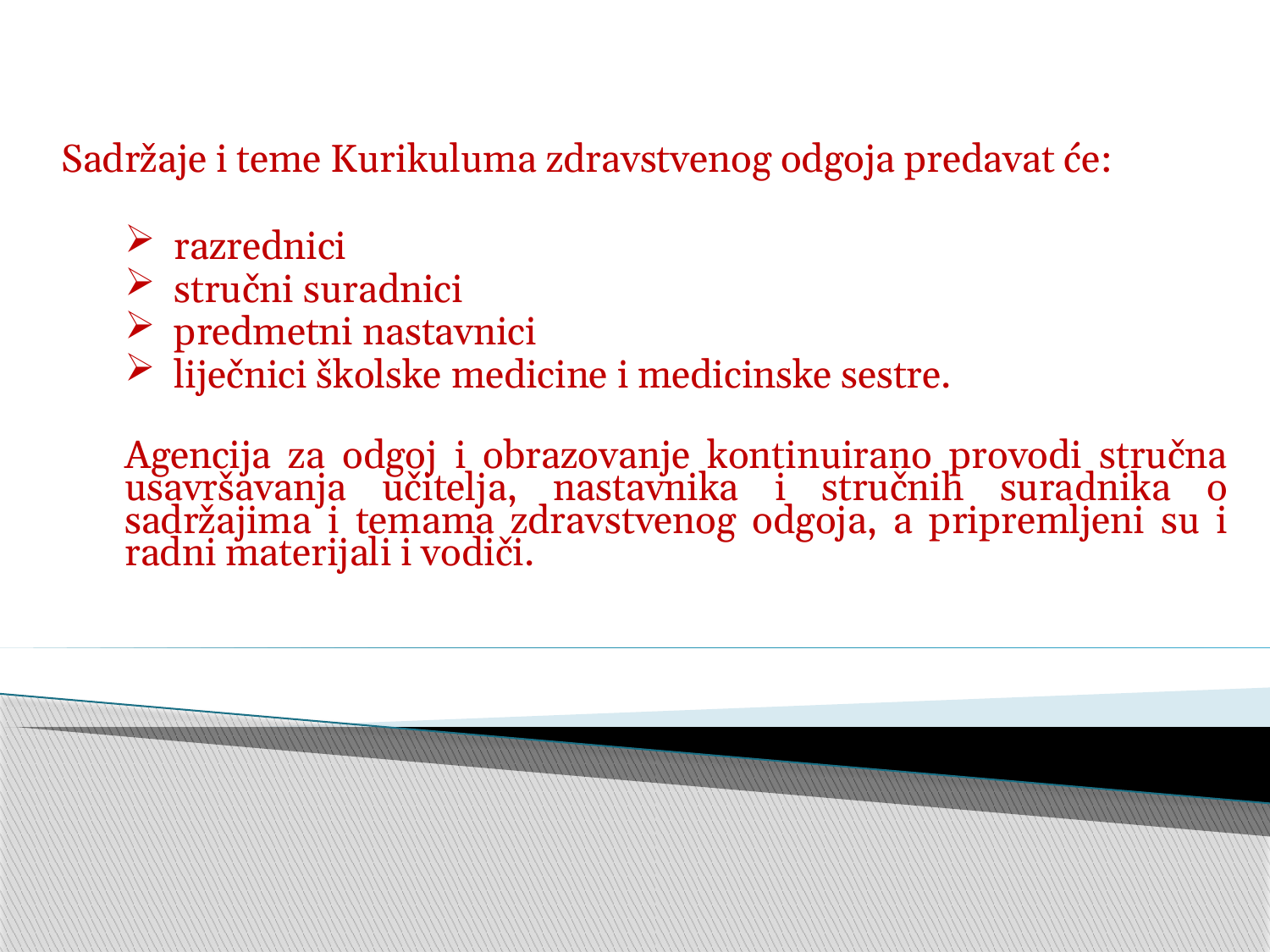

Sadržaje i teme Kurikuluma zdravstvenog odgoja predavat će:

  razrednici
  stručni suradnici
  predmetni nastavnici
  liječnici školske medicine i medicinske sestre.

Agencija za odgoj i obrazovanje kontinuirano provodi stručna usavršavanja učitelja, nastavnika i stručnih suradnika o sadržajima i temama zdravstvenog odgoja, a pripremljeni su i radni materijali i vodiči.